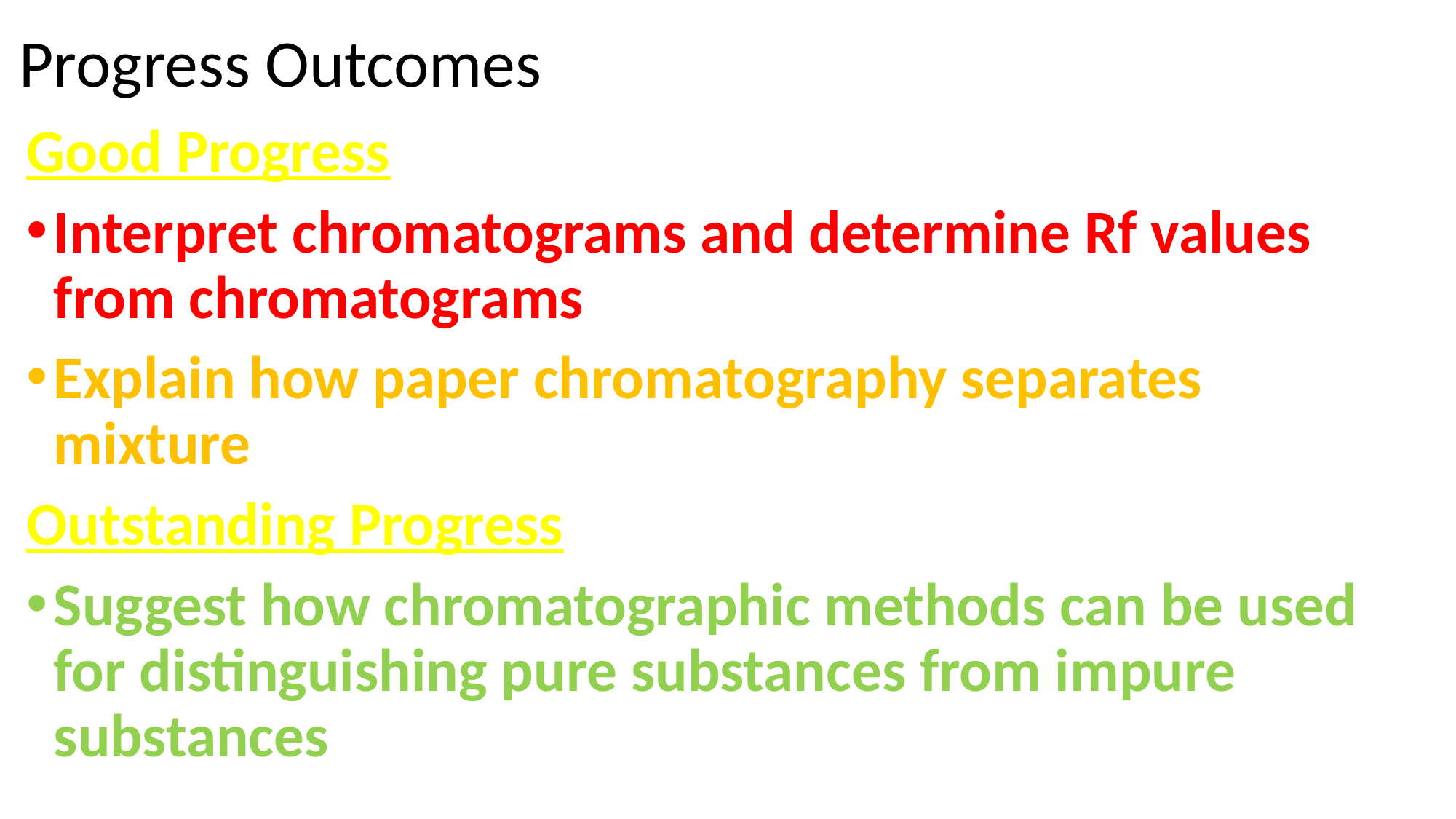

# Progress Outcomes
Good Progress
Interpret chromatograms and determine Rf values from chromatograms
Explain how paper chromatography separates mixture
Outstanding Progress
Suggest how chromatographic methods can be used for distinguishing pure substances from impure substances